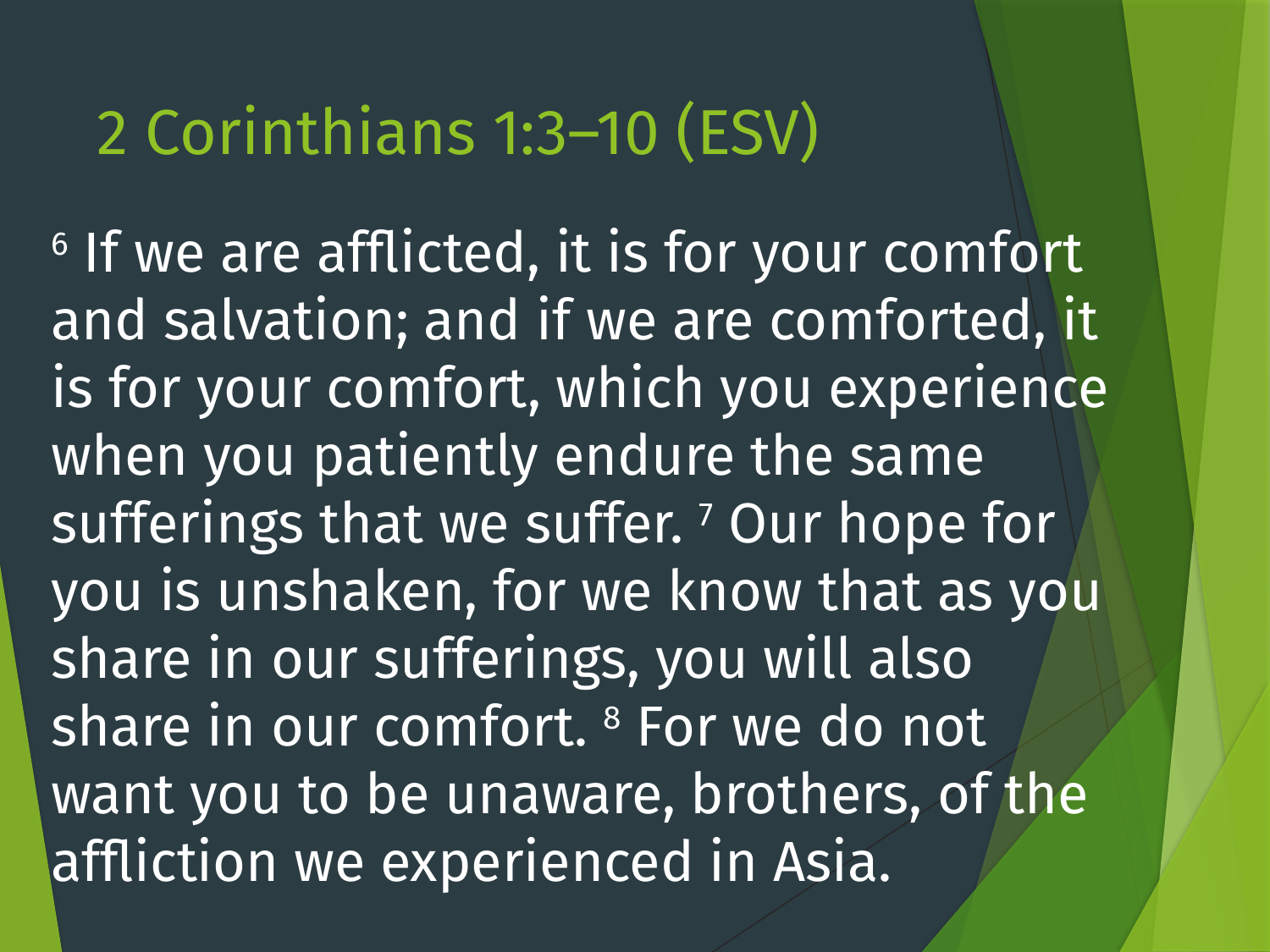

# 2 Corinthians 1:3–10 (ESV)
6 If we are afflicted, it is for your comfort and salvation; and if we are comforted, it is for your comfort, which you experience when you patiently endure the same sufferings that we suffer. 7 Our hope for you is unshaken, for we know that as you share in our sufferings, you will also share in our comfort. 8 For we do not want you to be unaware, brothers, of the affliction we experienced in Asia.